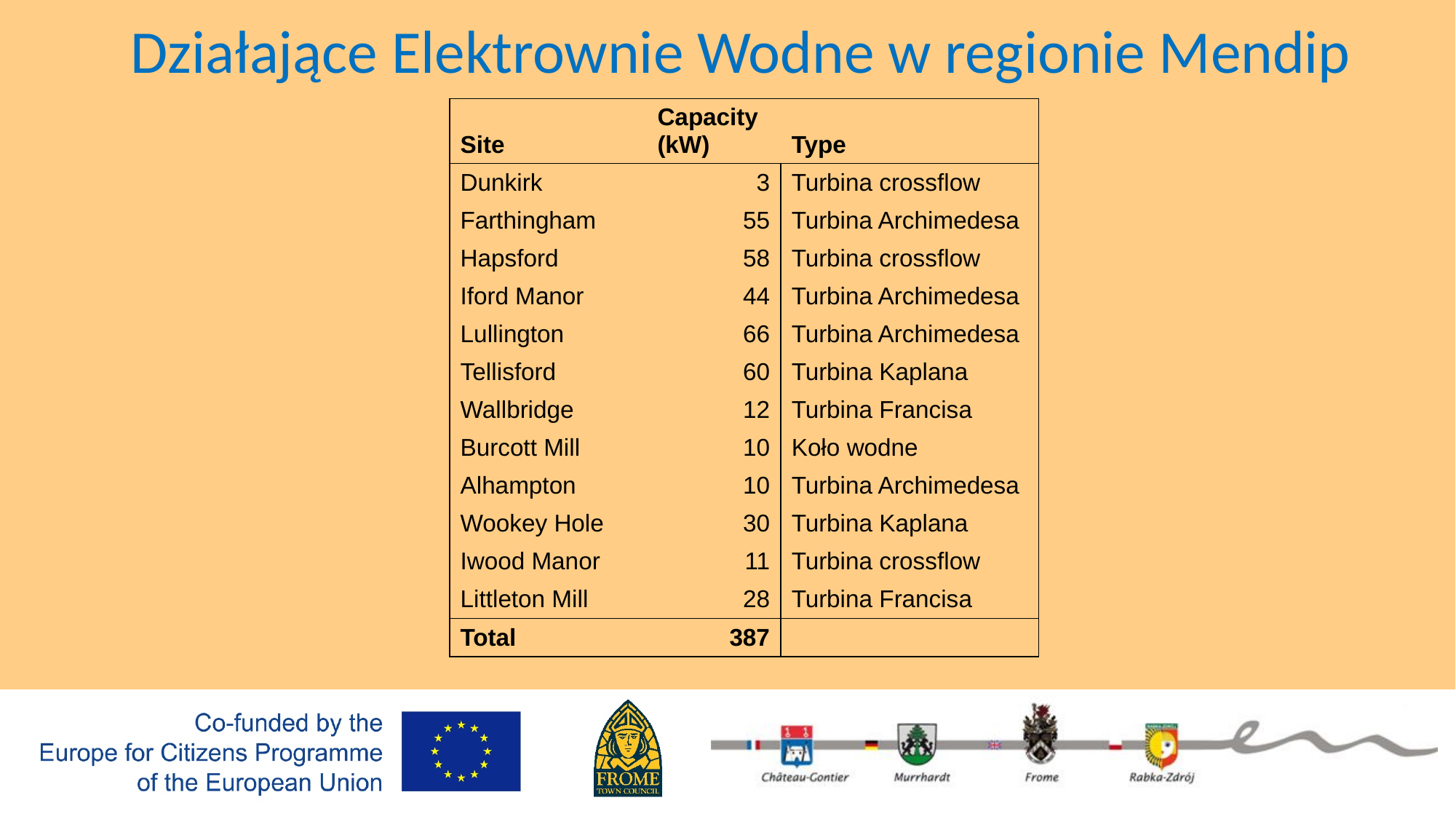

Działające Elektrownie Wodne w regionie Mendip
| Site | Capacity (kW) | Type |
| --- | --- | --- |
| Dunkirk | 3 | Turbina crossflow |
| Farthingham | 55 | Turbina Archimedesa |
| Hapsford | 58 | Turbina crossflow |
| Iford Manor | 44 | Turbina Archimedesa |
| Lullington | 66 | Turbina Archimedesa |
| Tellisford | 60 | Turbina Kaplana |
| Wallbridge | 12 | Turbina Francisa |
| Burcott Mill | 10 | Koło wodne |
| Alhampton | 10 | Turbina Archimedesa |
| Wookey Hole | 30 | Turbina Kaplana |
| Iwood Manor | 11 | Turbina crossflow |
| Littleton Mill | 28 | Turbina Francisa |
| Total | 387 |  |